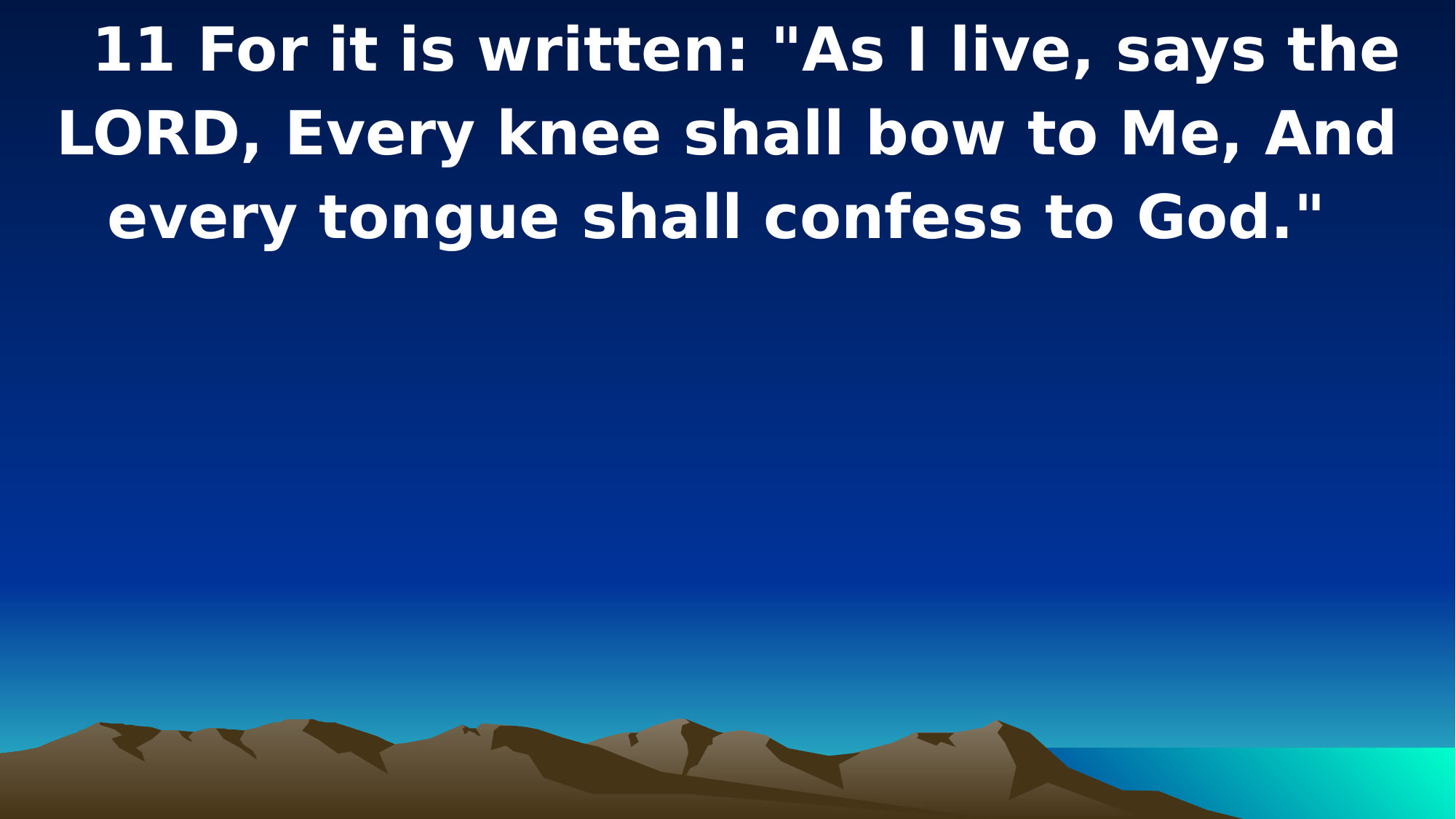

11 For it is written: "As I live, says the LORD, Every knee shall bow to Me, And every tongue shall confess to God."